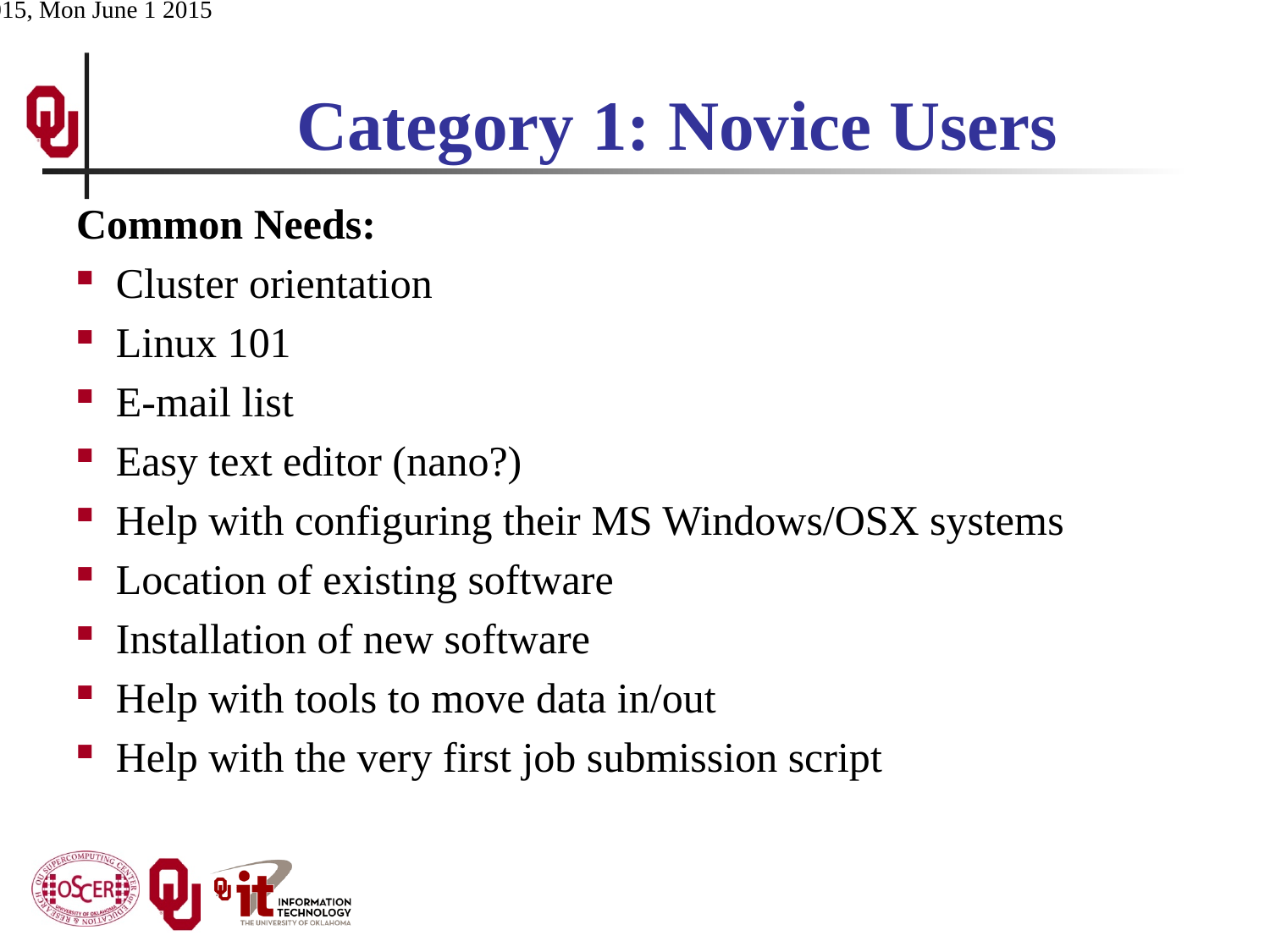

# Category 1: Novice Users
Common Needs:
Cluster orientation
Linux 101
E-mail list
Easy text editor (nano?)
Help with configuring their MS Windows/OSX systems
Location of existing software
Installation of new software
Help with tools to move data in/out
Help with the very first job submission script
ACI-REF Virt Res 2015, Mon June 1 2015